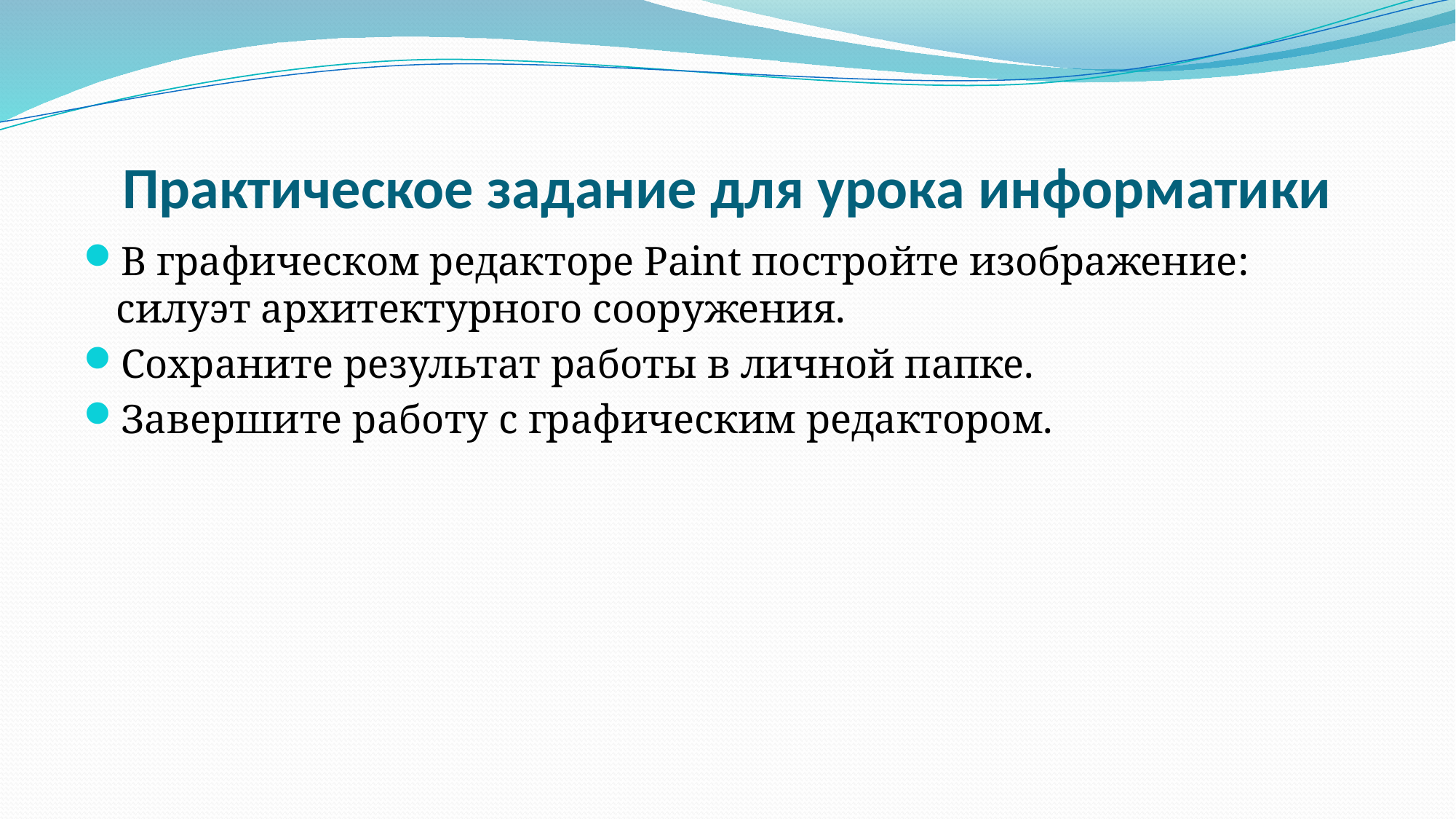

# Практическое задание для урока информатики
В графическом редакторе Paint постройте изображение: силуэт архитектурного сооружения.
Сохраните результат работы в личной папке.
Завершите работу с графическим редактором.